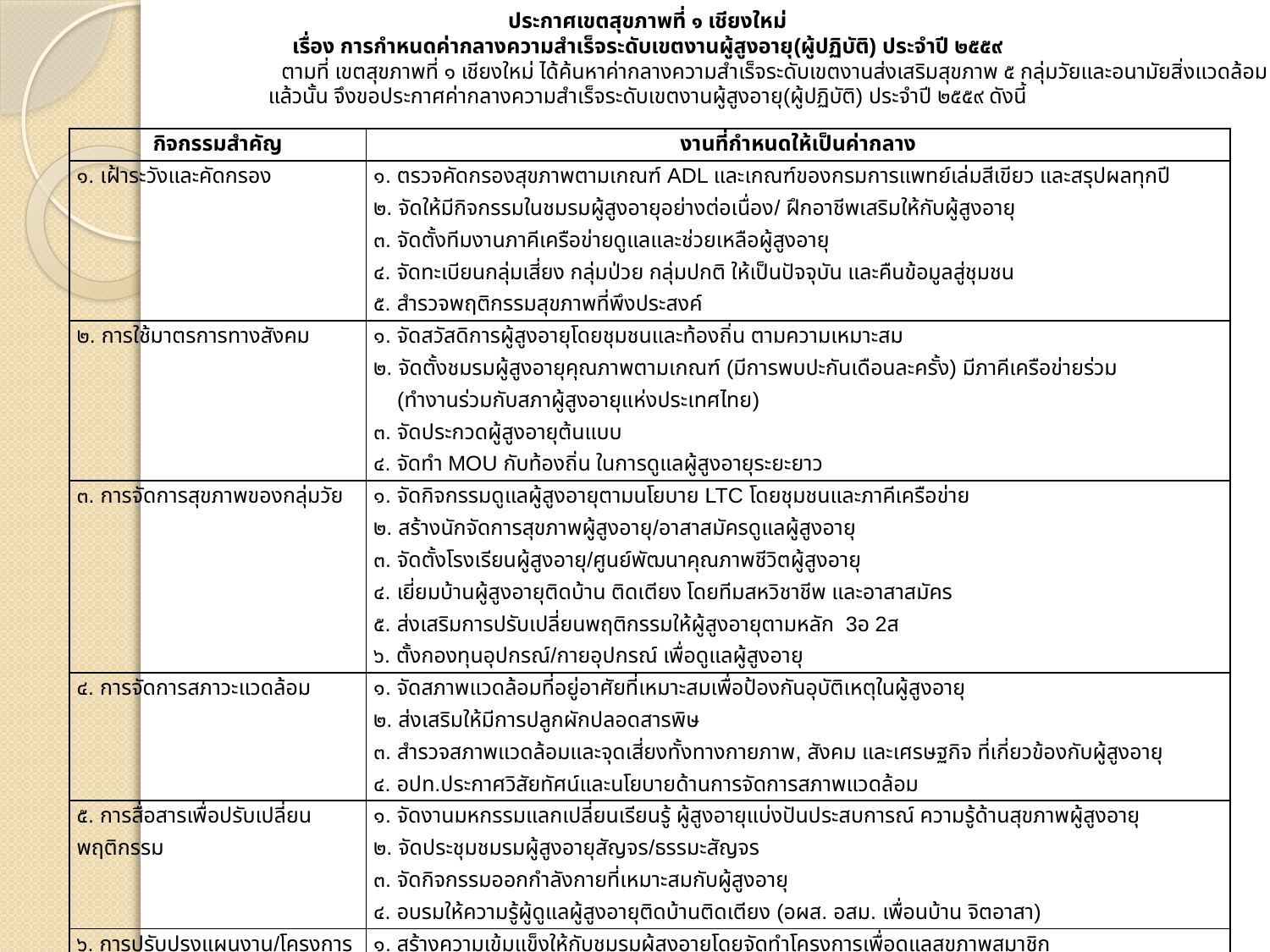

ประกาศเขตสุขภาพที่ ๑ เชียงใหม่
เรื่อง การกำหนดค่ากลางความสำเร็จระดับเขตงานผู้สูงอายุ(ผู้ปฏิบัติ) ประจำปี ๒๕๕๙
		ตามที่ เขตสุขภาพที่ ๑ เชียงใหม่ ได้ค้นหาค่ากลางความสำเร็จระดับเขตงานส่งเสริมสุขภาพ ๕ กลุ่มวัยและอนามัยสิ่งแวดล้อมแล้วนั้น จึงขอประกาศค่ากลางความสำเร็จระดับเขตงานผู้สูงอายุ(ผู้ปฏิบัติ) ประจำปี ๒๕๕๙ ดังนี้
| กิจกรรมสำคัญ | งานที่กำหนดให้เป็นค่ากลาง |
| --- | --- |
| ๑. เฝ้าระวังและคัดกรอง | ๑. ตรวจคัดกรองสุขภาพตามเกณฑ์ ADL และเกณฑ์ของกรมการแพทย์เล่มสีเขียว และสรุปผลทุกปี ๒. จัดให้มีกิจกรรมในชมรมผู้สูงอายุอย่างต่อเนื่อง/ ฝึกอาชีพเสริมให้กับผู้สูงอายุ ๓. จัดตั้งทีมงานภาคีเครือข่ายดูแลและช่วยเหลือผู้สูงอายุ ๔. จัดทะเบียนกลุ่มเสี่ยง กลุ่มป่วย กลุ่มปกติ ให้เป็นปัจจุบัน และคืนข้อมูลสู่ชุมชน ๕. สำรวจพฤติกรรมสุขภาพที่พึงประสงค์ |
| ๒. การใช้มาตรการทางสังคม | ๑. จัดสวัสดิการผู้สูงอายุโดยชุมชนและท้องถิ่น ตามความเหมาะสม ๒. จัดตั้งชมรมผู้สูงอายุคุณภาพตามเกณฑ์ (มีการพบปะกันเดือนละครั้ง) มีภาคีเครือข่ายร่วม (ทำงานร่วมกับสภาผู้สูงอายุแห่งประเทศไทย) ๓. จัดประกวดผู้สูงอายุต้นแบบ ๔. จัดทำ MOU กับท้องถิ่น ในการดูแลผู้สูงอายุระยะยาว |
| ๓. การจัดการสุขภาพของกลุ่มวัย | ๑. จัดกิจกรรมดูแลผู้สูงอายุตามนโยบาย LTC โดยชุมชนและภาคีเครือข่าย ๒. สร้างนักจัดการสุขภาพผู้สูงอายุ/อาสาสมัครดูแลผู้สูงอายุ ๓. จัดตั้งโรงเรียนผู้สูงอายุ/ศูนย์พัฒนาคุณภาพชีวิตผู้สูงอายุ ๔. เยี่ยมบ้านผู้สูงอายุติดบ้าน ติดเตียง โดยทีมสหวิชาชีพ และอาสาสมัคร ๕. ส่งเสริมการปรับเปลี่ยนพฤติกรรมให้ผู้สูงอายุตามหลัก 3อ 2ส ๖. ตั้งกองทุนอุปกรณ์/กายอุปกรณ์ เพื่อดูแลผู้สูงอายุ |
| ๔. การจัดการสภาวะแวดล้อม | ๑. จัดสภาพแวดล้อมที่อยู่อาศัยที่เหมาะสมเพื่อป้องกันอุบัติเหตุในผู้สูงอายุ ๒. ส่งเสริมให้มีการปลูกผักปลอดสารพิษ ๓. สำรวจสภาพแวดล้อมและจุดเสี่ยงทั้งทางกายภาพ, สังคม และเศรษฐกิจ ที่เกี่ยวข้องกับผู้สูงอายุ ๔. อปท.ประกาศวิสัยทัศน์และนโยบายด้านการจัดการสภาพแวดล้อม |
| ๕. การสื่อสารเพื่อปรับเปลี่ยนพฤติกรรม | ๑. จัดงานมหกรรมแลกเปลี่ยนเรียนรู้ ผู้สูงอายุแบ่งปันประสบการณ์ ความรู้ด้านสุขภาพผู้สูงอายุ ๒. จัดประชุมชมรมผู้สูงอายุสัญจร/ธรรมะสัญจร ๓. จัดกิจกรรมออกกำลังกายที่เหมาะสมกับผู้สูงอายุ ๔. อบรมให้ความรู้ผู้ดูแลผู้สูงอายุติดบ้านติดเตียง (อผส. อสม. เพื่อนบ้าน จิตอาสา) |
| ๖. การปรับปรุงแผนงาน/โครงการ | ๑. สร้างความเข้มแข็งให้กับชมรมผู้สูงอายุโดยจัดทำโครงการเพื่อดูแลสุขภาพสมาชิก ๒. บูรณาการดูแลสุขภาพผู้สูงอายุตามวัฒนธรรม ประเพณีท้องถิ่น ๓. ประชาพิจารณ์แผนงานโครงการอย่างมีส่วนร่วมจากภาคีเครือข่าย ๔. จัดทำโครงการผู้สูงอายุเพื่อนช่วยเพื่อน |